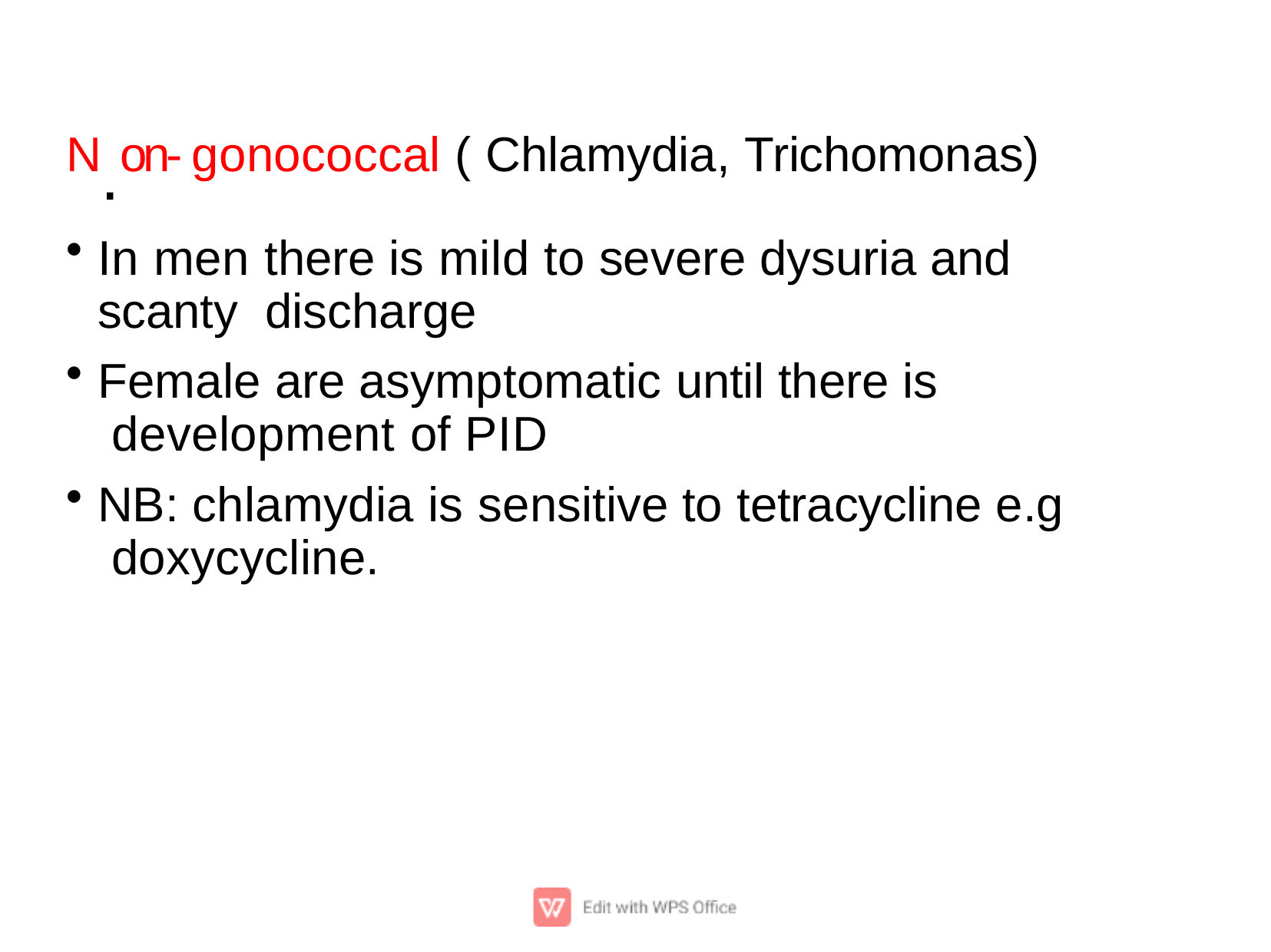

# N.on- gonococcal ( Chlamydia, Trichomonas)
In men there is mild to severe dysuria and scanty  discharge
Female are asymptomatic until there is  development of PID
NB: chlamydia is sensitive to tetracycline e.g  doxycycline.